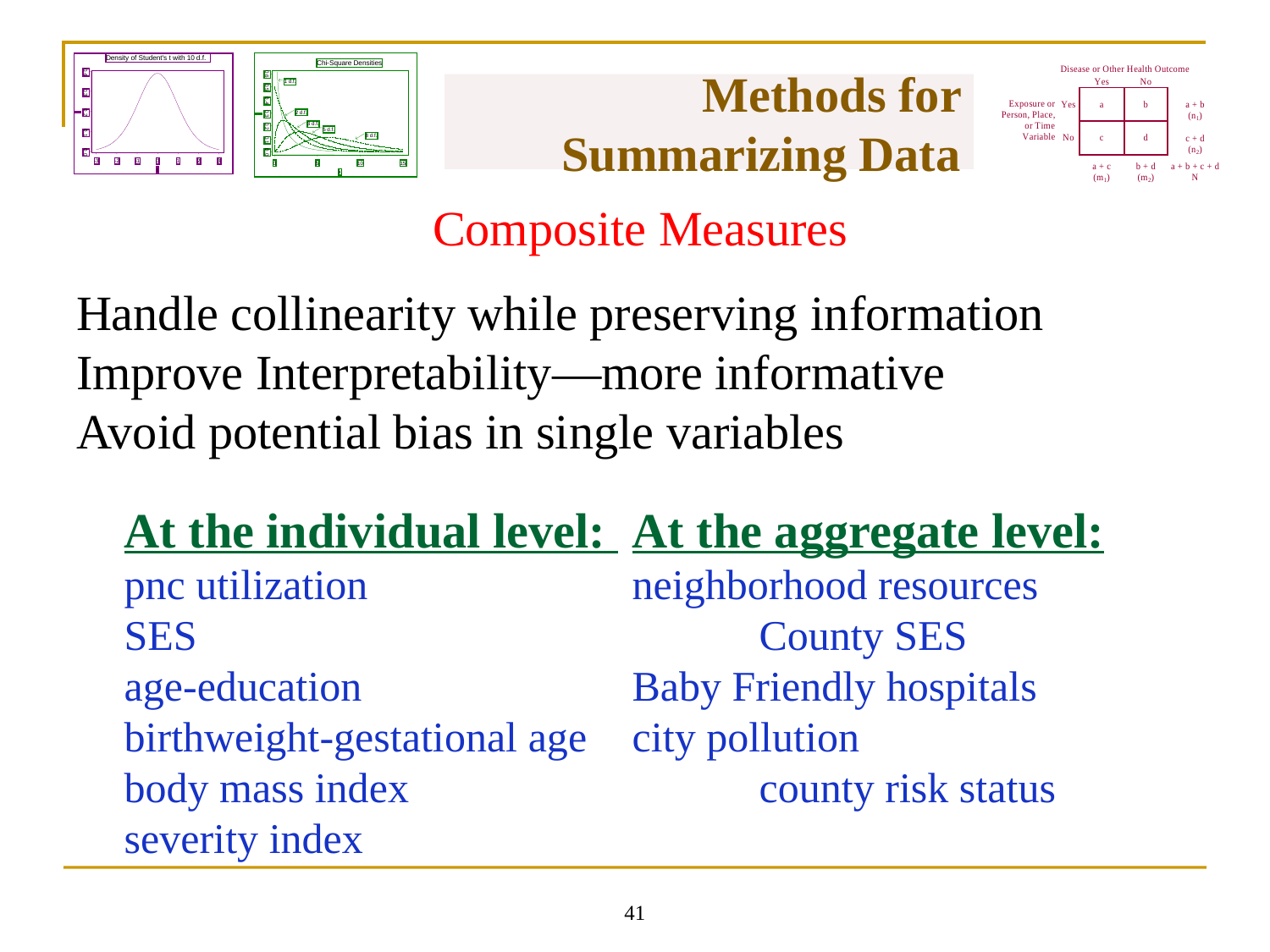

# Methods for Summarizing Data
Composite Measures

Handle collinearity while preserving information
Improve Interpretability—more informative
Avoid potential bias in single variables

At the individual level: 	At the aggregate level:
pnc utilization			neighborhood resources
SES					County SES
age-education			Baby Friendly hospitals
birthweight-gestational age	city pollution
body mass index			county risk status
severity index
41